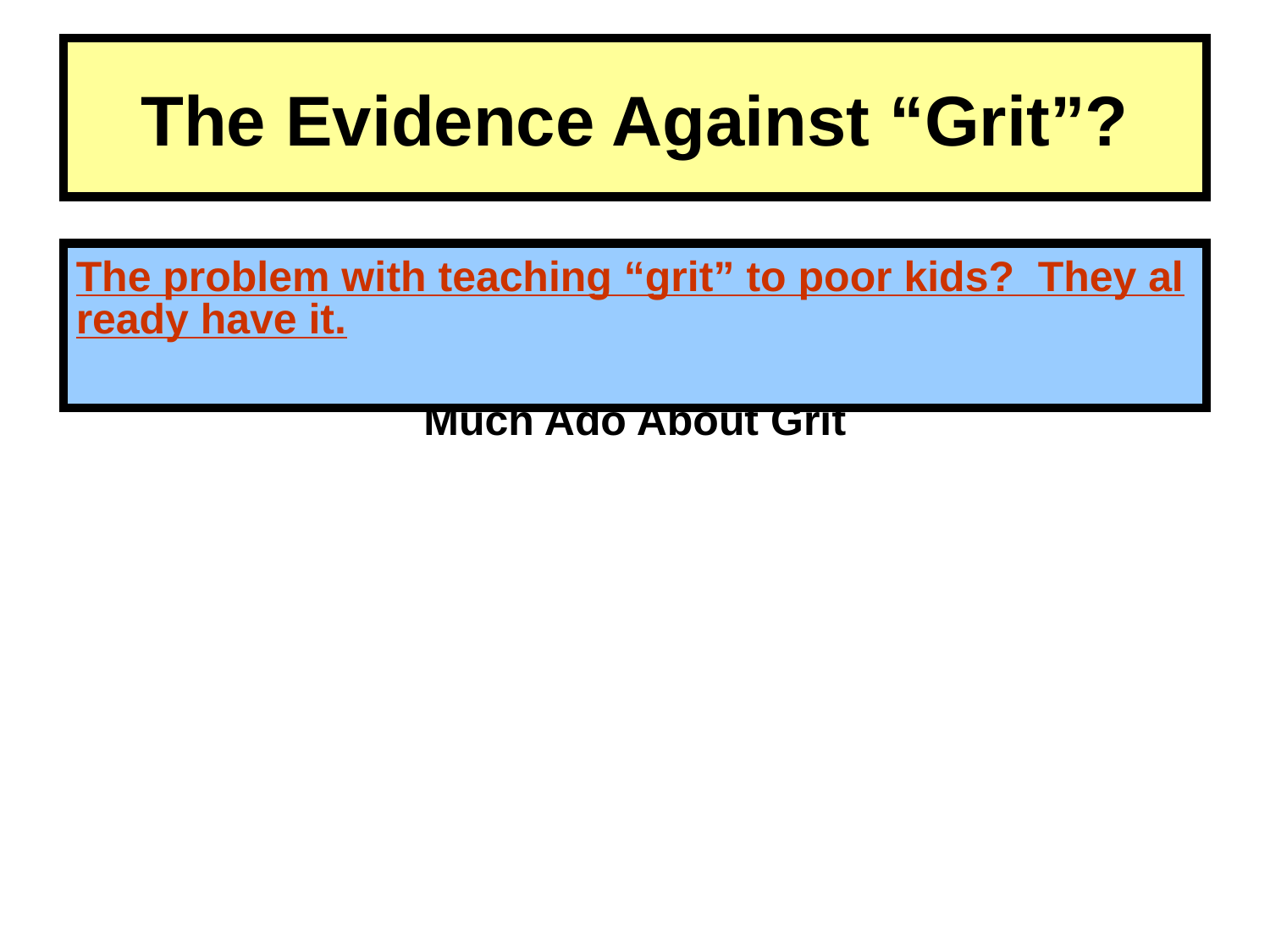

# The Evidence Against “Grit”?
The problem with teaching “grit” to poor kids?  They already have it.

Much Ado About Grit